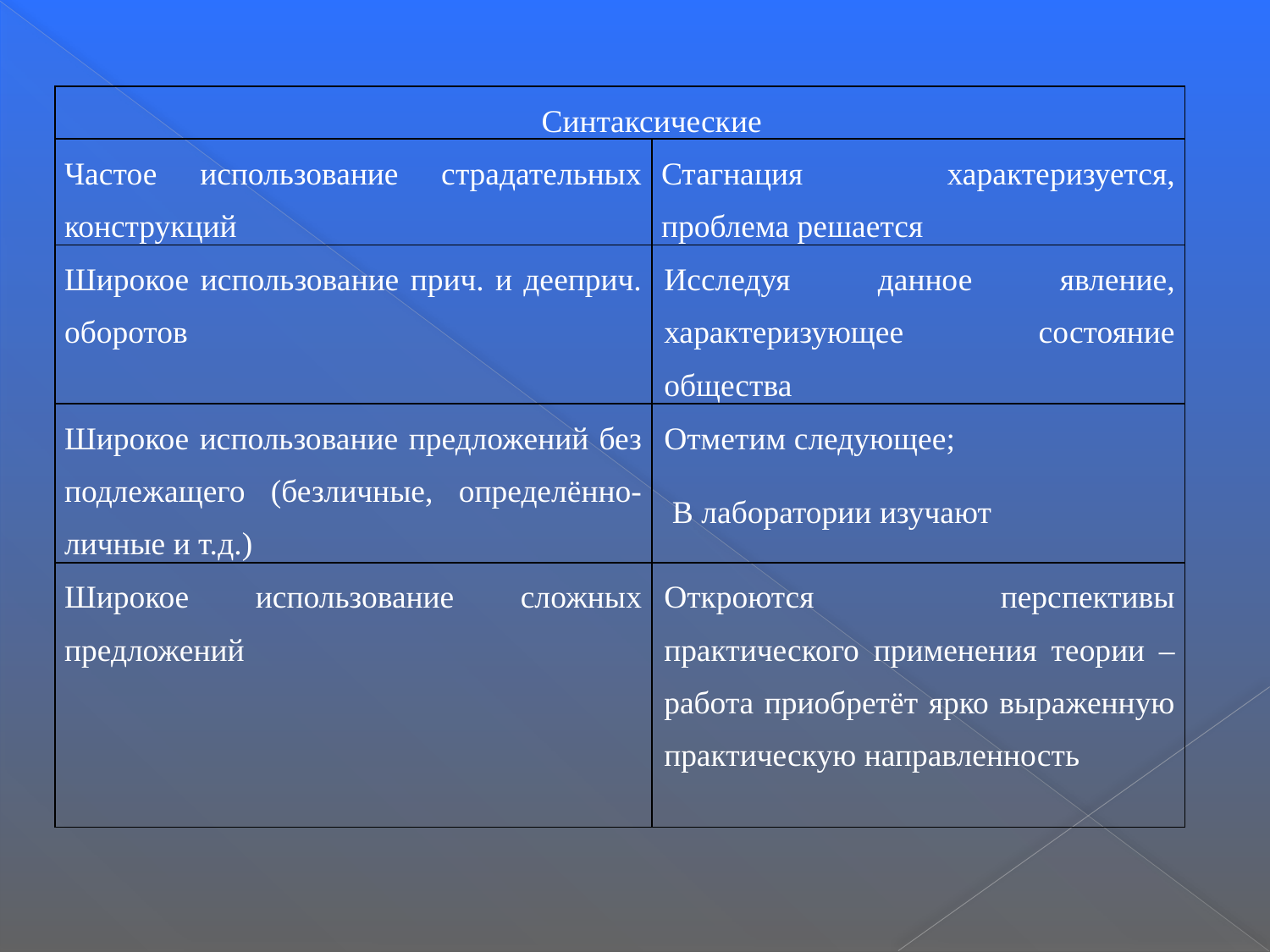

| Синтаксические |  |
| --- | --- |
| Частое использование страдательных конструкций | Стагнация характеризуется, проблема решается |
| Широкое использование прич. и дееприч. оборотов | Исследуя данное явление, характеризующее состояние общества |
| Широкое использование предложений без подлежащего (безличные, определённо-личные и т.д.) | Отметим следующее; В лаборатории изучают |
| Широкое использование сложных предложений | Откроются перспективы практического применения теории – работа приобретёт ярко выраженную практическую направленность |